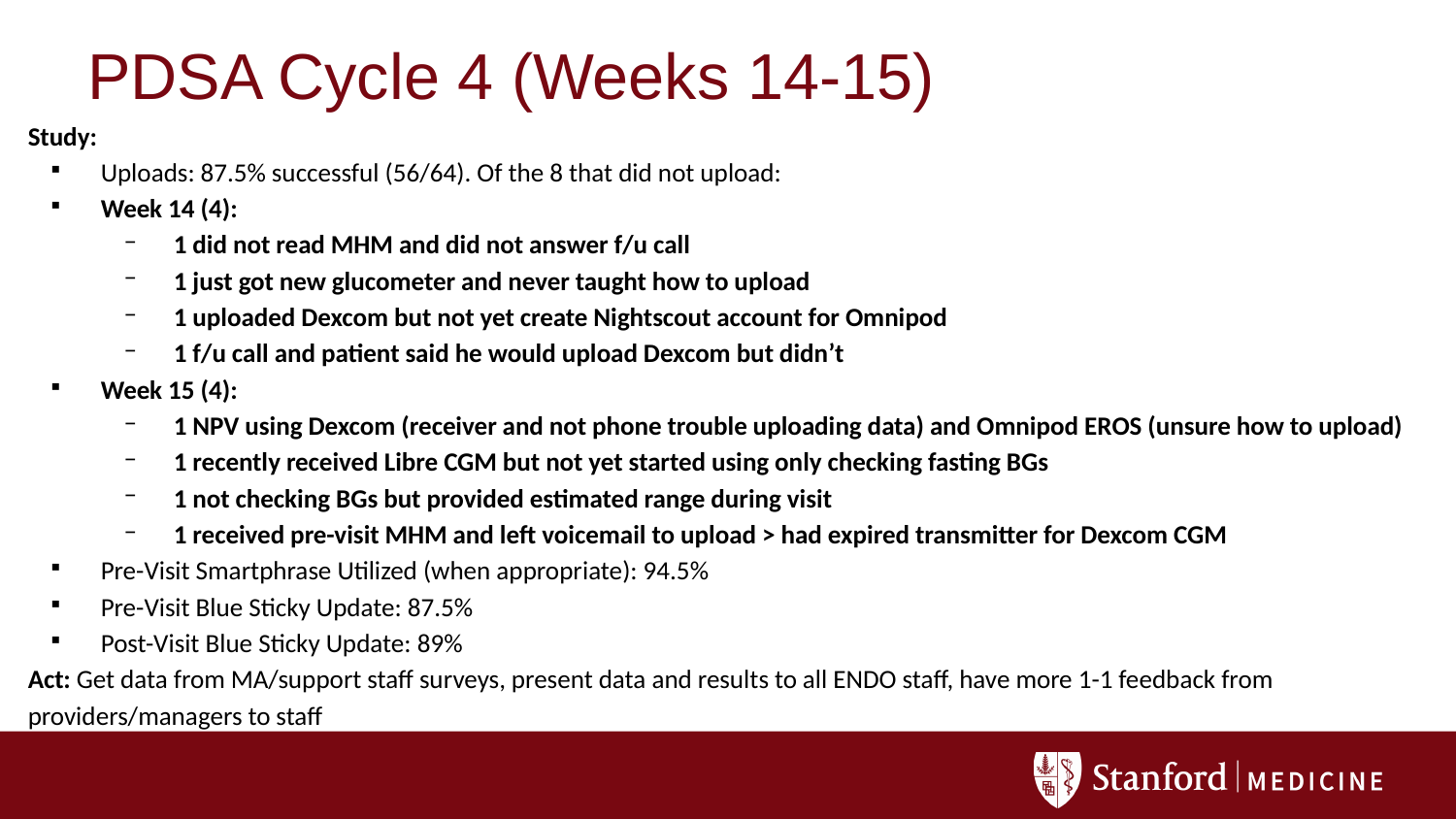

# PDSA Cycle 4 (Weeks 14-15)
Study:
Uploads: 87.5% successful (56/64). Of the 8 that did not upload:
Week 14 (4):
1 did not read MHM and did not answer f/u call
1 just got new glucometer and never taught how to upload
1 uploaded Dexcom but not yet create Nightscout account for Omnipod
1 f/u call and patient said he would upload Dexcom but didn’t
Week 15 (4):
1 NPV using Dexcom (receiver and not phone trouble uploading data) and Omnipod EROS (unsure how to upload)
1 recently received Libre CGM but not yet started using only checking fasting BGs
1 not checking BGs but provided estimated range during visit
1 received pre-visit MHM and left voicemail to upload > had expired transmitter for Dexcom CGM
Pre-Visit Smartphrase Utilized (when appropriate): 94.5%
Pre-Visit Blue Sticky Update: 87.5%
Post-Visit Blue Sticky Update: 89%
Act: Get data from MA/support staff surveys, present data and results to all ENDO staff, have more 1-1 feedback from providers/managers to staff